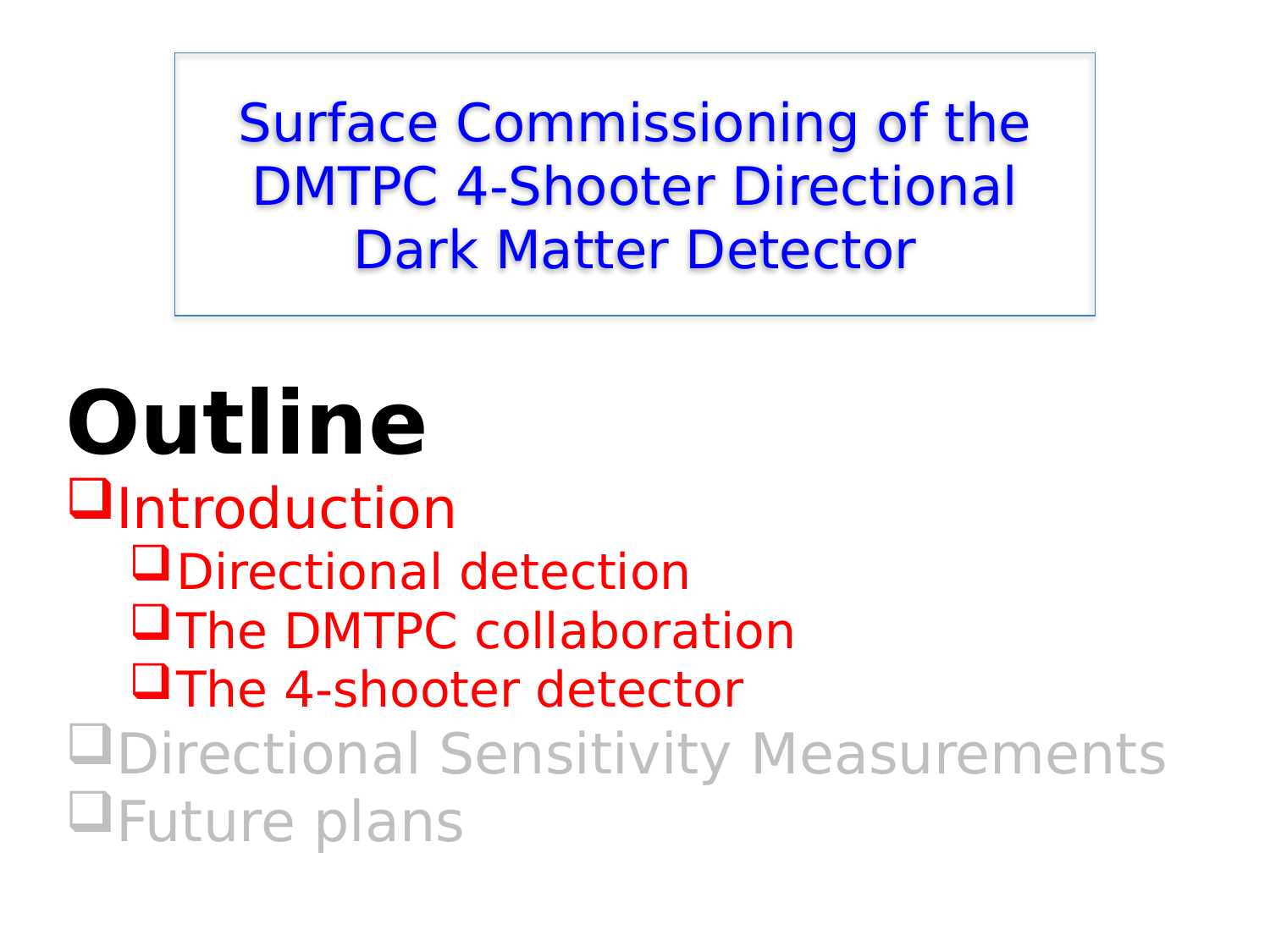

Surface Commissioning of the DMTPC 4-Shooter Directional Dark Matter Detector

Outline
Introduction
Directional detection
The DMTPC collaboration
The 4-shooter detector
Directional Sensitivity Measurements
Future plans